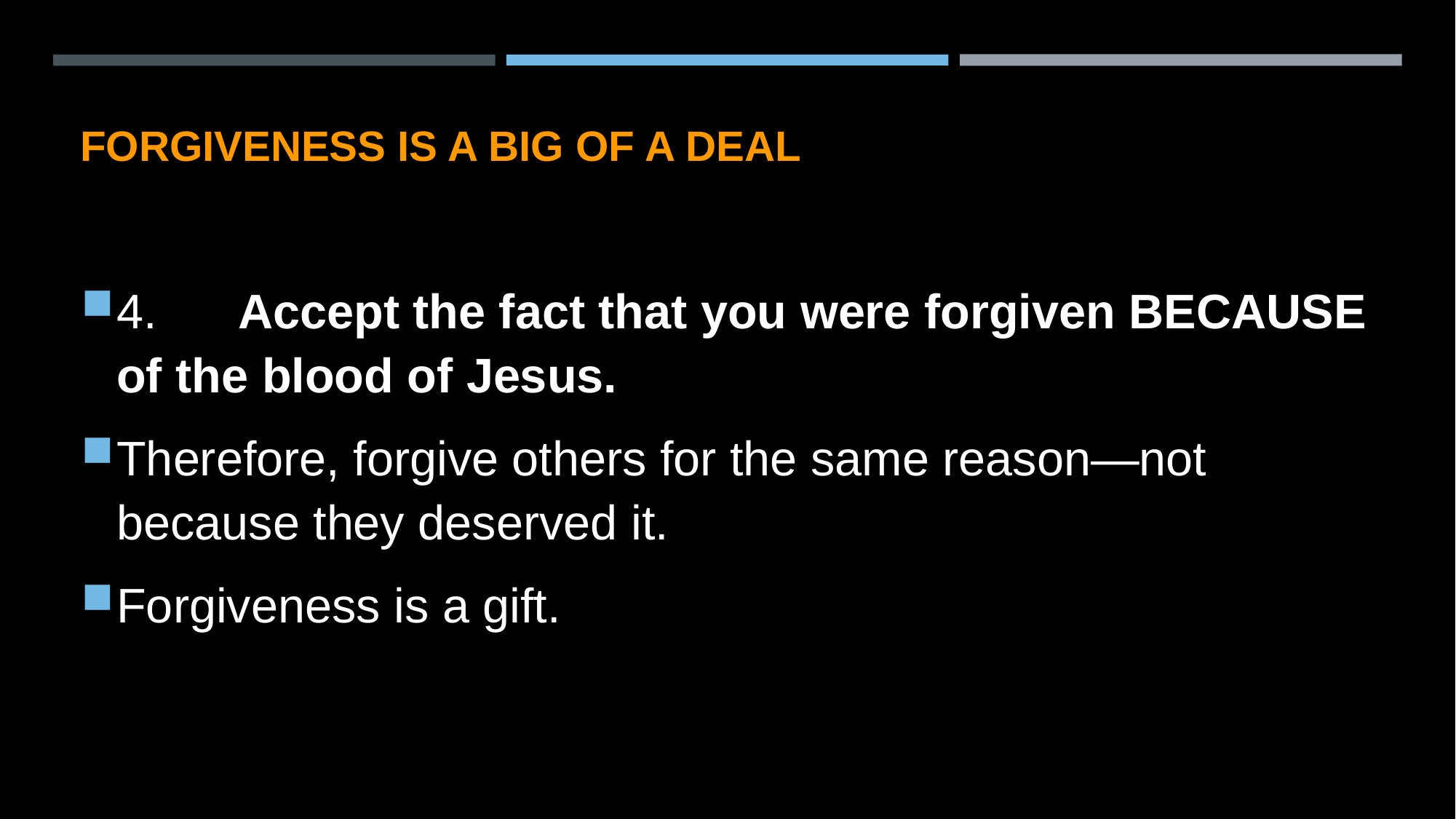

# Forgiveness is A big of a deal
4.      Accept the fact that you were forgiven BECAUSE of the blood of Jesus.
Therefore, forgive others for the same reason—not because they deserved it.
Forgiveness is a gift.